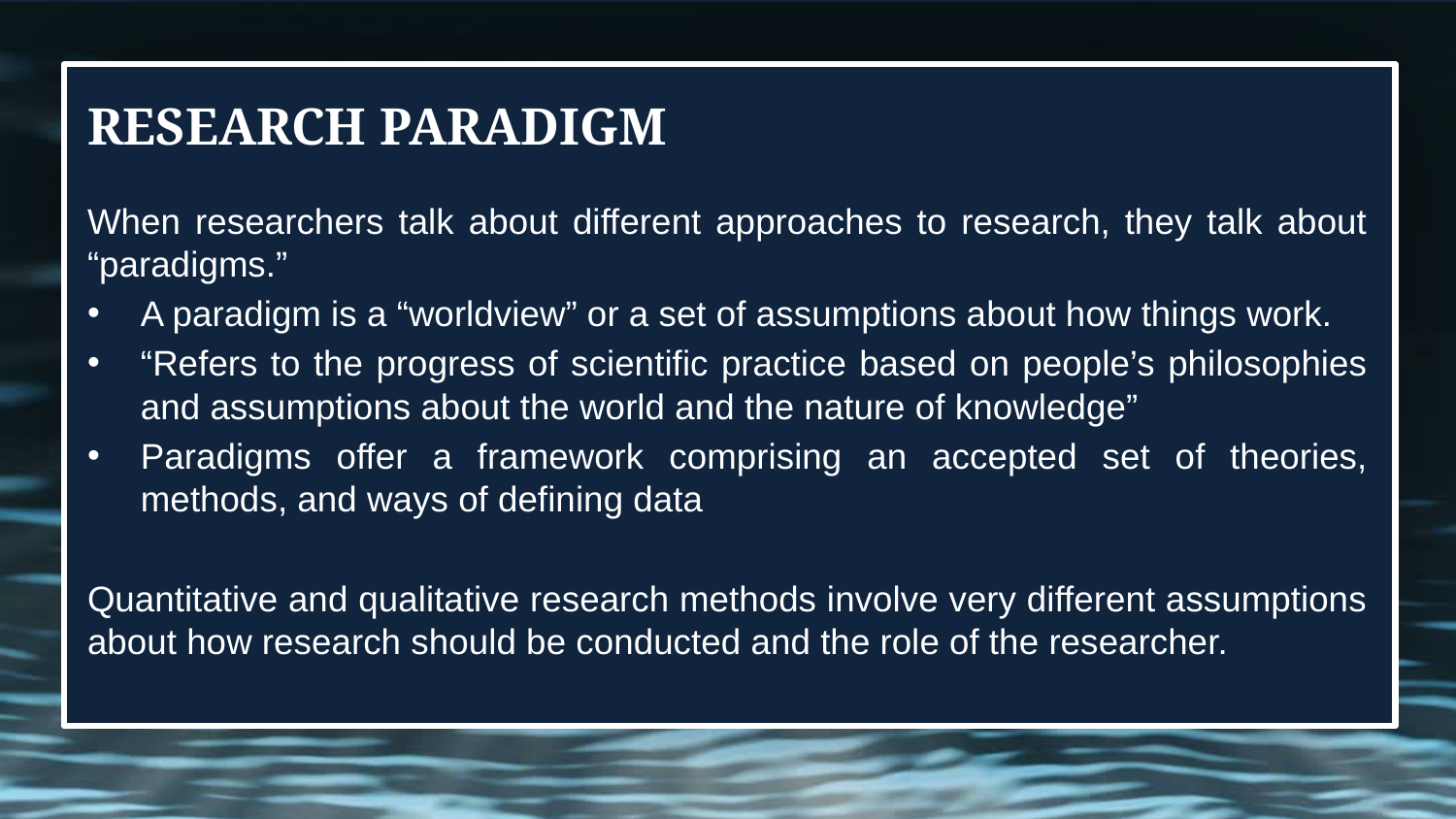

# Research paradigm
When researchers talk about different approaches to research, they talk about “paradigms.”
A paradigm is a “worldview” or a set of assumptions about how things work.
“Refers to the progress of scientific practice based on people’s philosophies and assumptions about the world and the nature of knowledge”
Paradigms offer a framework comprising an accepted set of theories, methods, and ways of defining data

Quantitative and qualitative research methods involve very different assumptions about how research should be conducted and the role of the researcher.